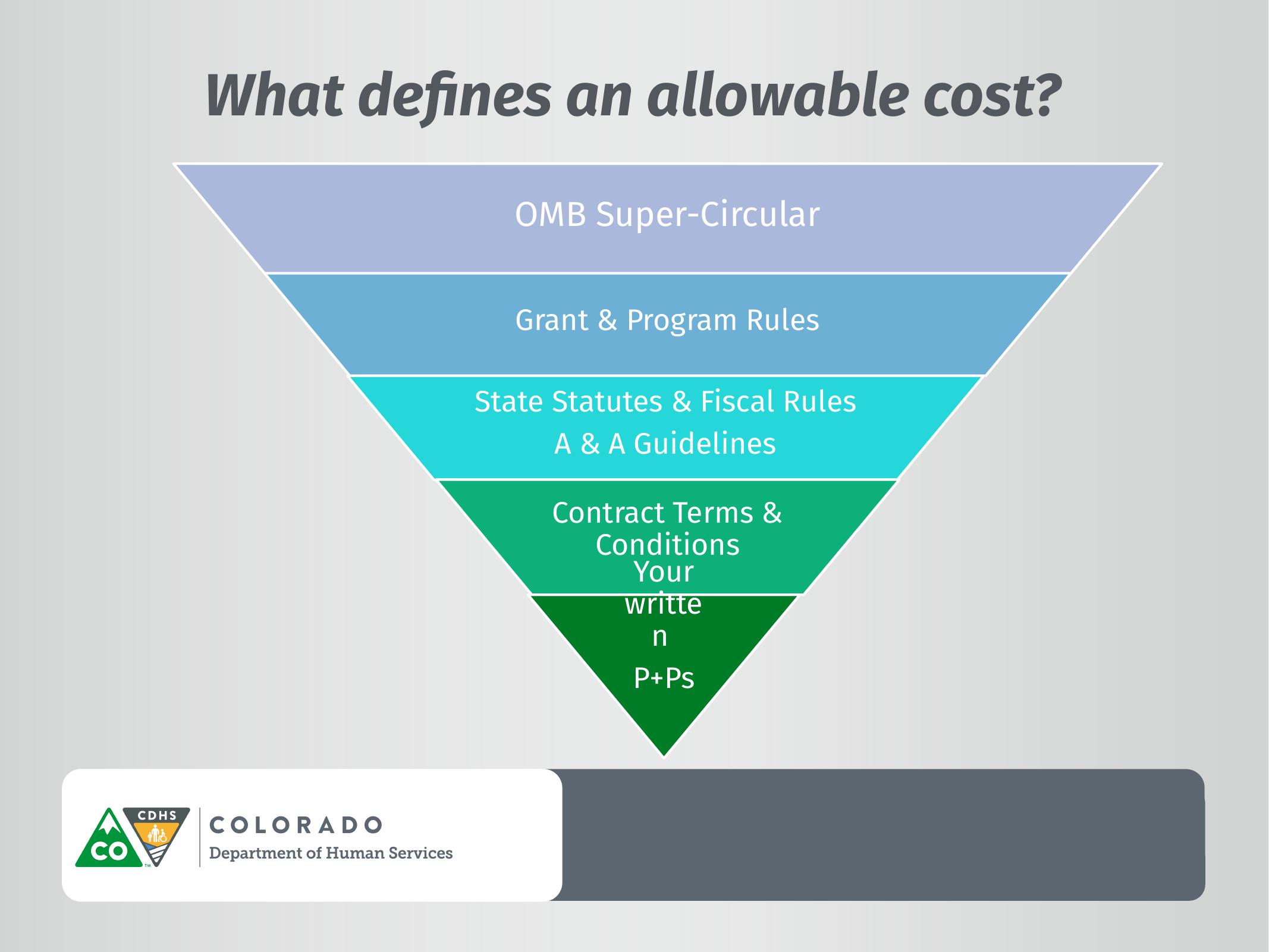

What defines an allowable cost?
OMB Super-Circular
Grant & Program Rules
State Statutes & Fiscal Rules
A & A Guidelines
Contract Terms & Conditions
Your written
P+Ps